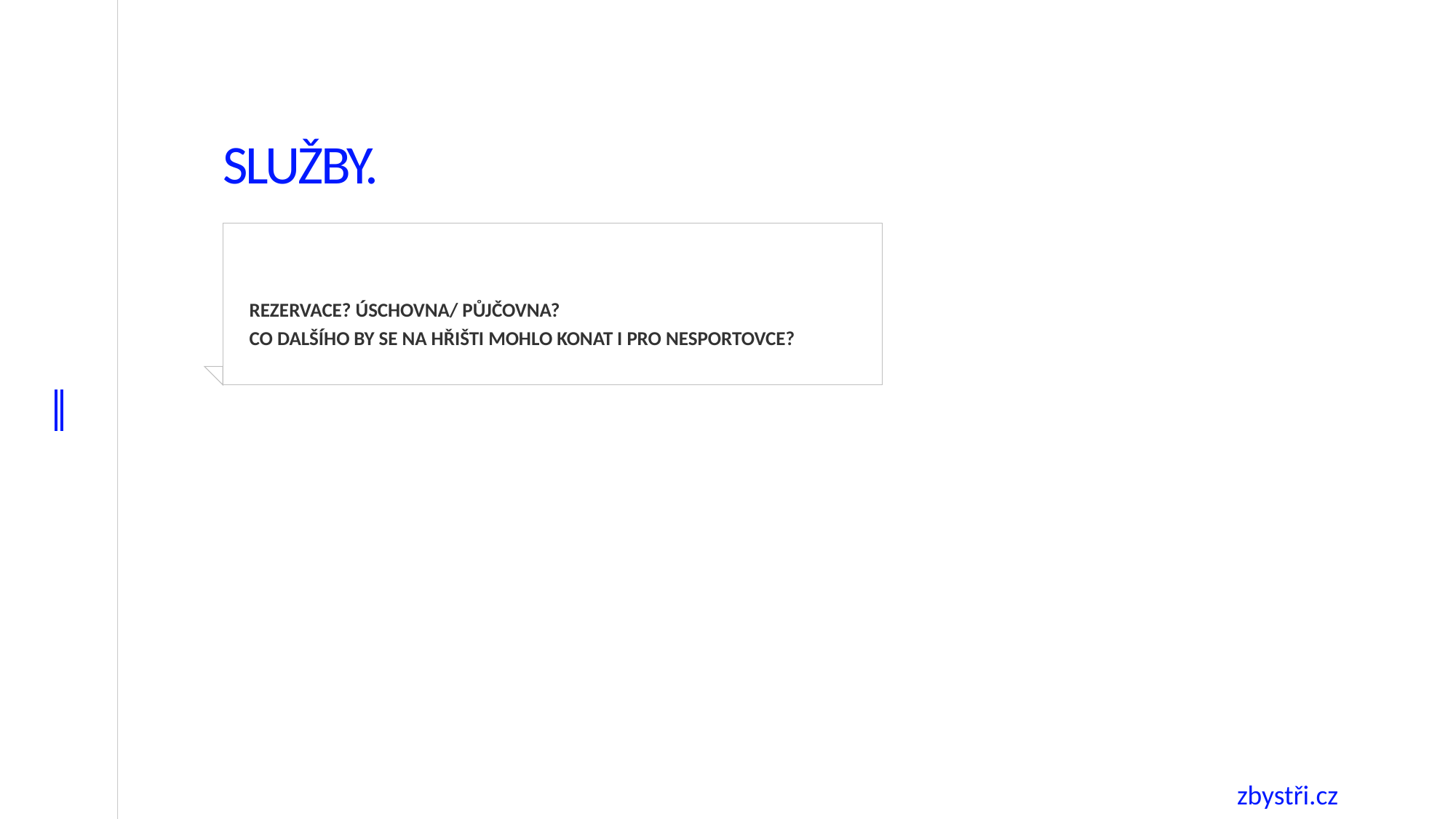

# SLUŽBY.

REZERVACE? ÚSCHOVNA/ PŮJČOVNA?
CO DALŠÍHO BY SE NA HŘIŠTI MOHLO KONAT I PRO NESPORTOVCE?

zbystři.cz